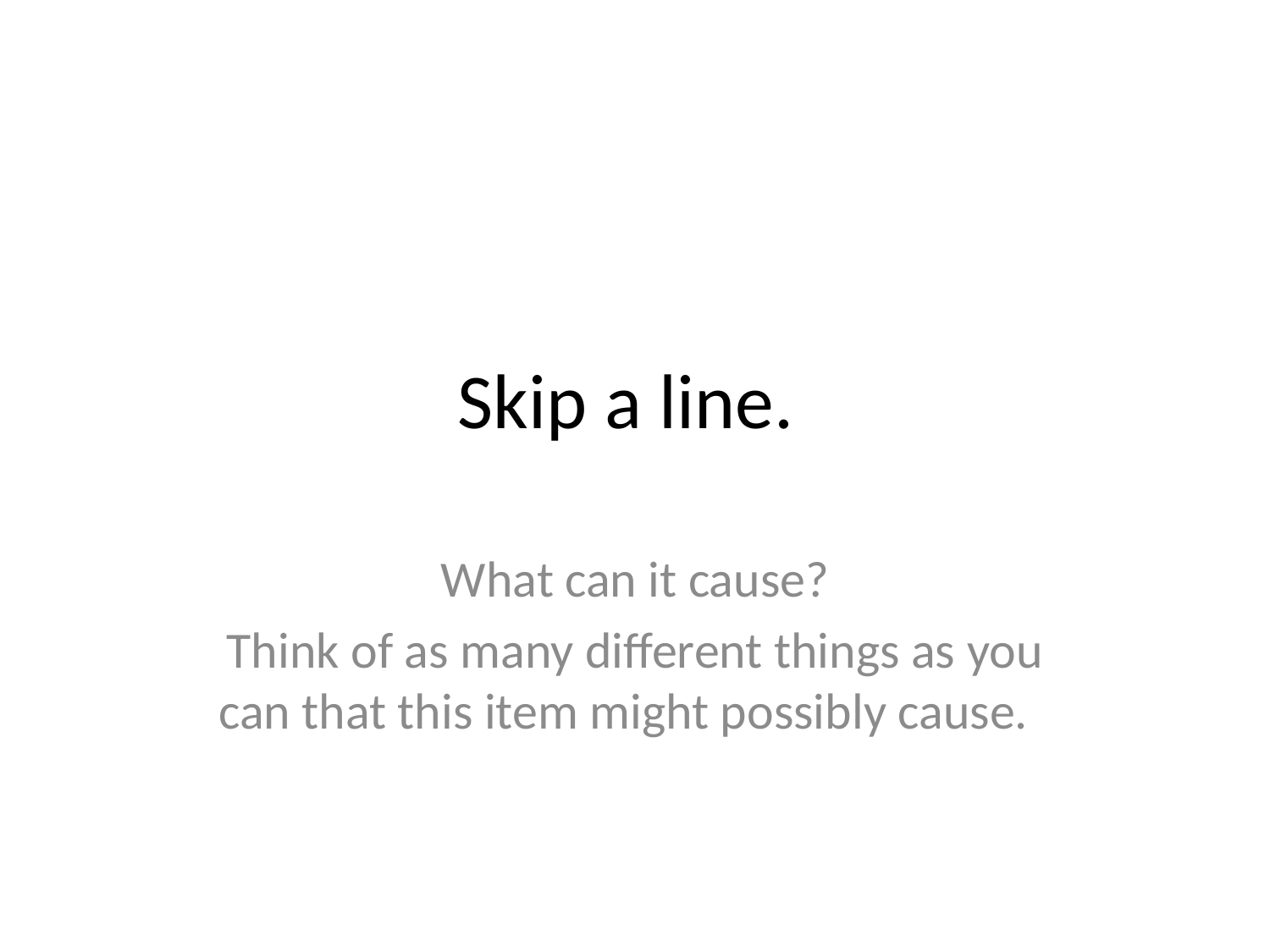

# Skip a line.
What can it cause?
Think of as many different things as you can that this item might possibly cause.